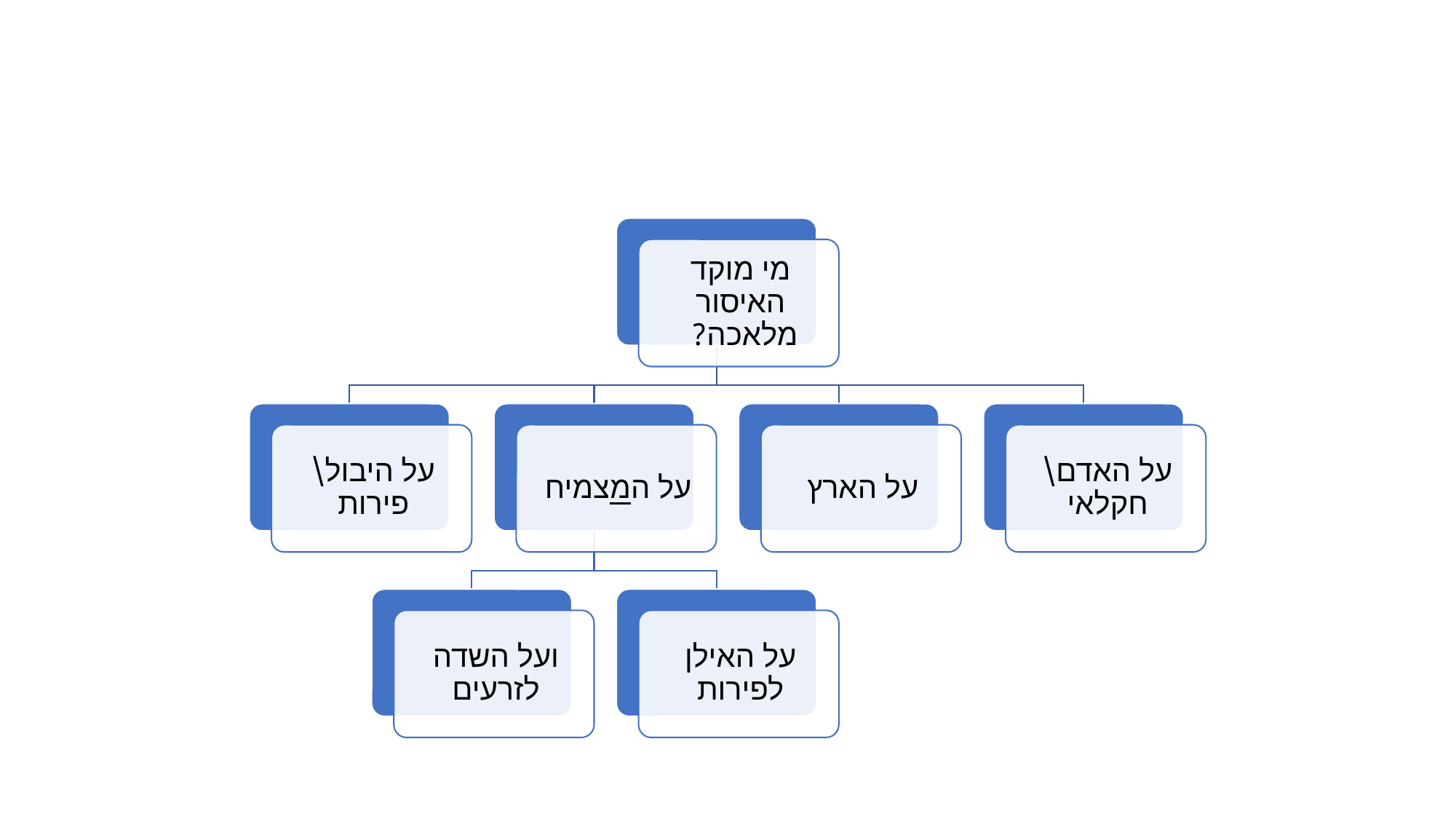

#
מי מוקד האיסור מלאכה?
על האדם\חקלאי
על הארץ
על המצמיח
על האילן לפירות
ועל השדה לזרעים
על היבול\פירות